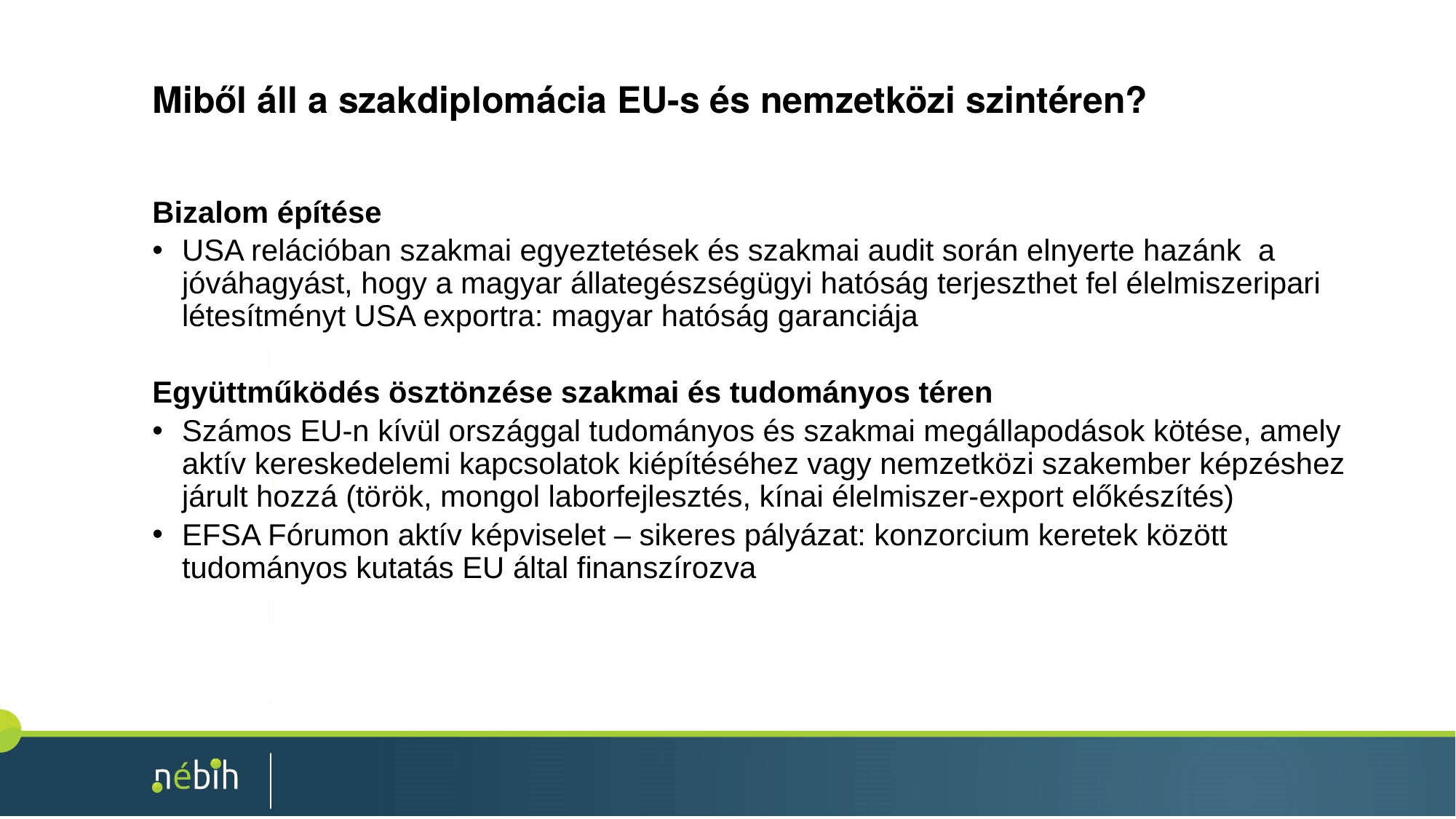

# Miből áll a szakdiplomácia EU-s és nemzetközi szintéren?
Bizalom építése
USA relációban szakmai egyeztetések és szakmai audit során elnyerte hazánk  a jóváhagyást, hogy a magyar állategészségügyi hatóság terjeszthet fel élelmiszeripari létesítményt USA exportra: magyar hatóság garanciája

Együttműködés ösztönzése szakmai és tudományos téren
Számos EU-n kívül országgal tudományos és szakmai megállapodások kötése, amely aktív kereskedelemi kapcsolatok kiépítéséhez vagy nemzetközi szakember képzéshez járult hozzá (török, mongol laborfejlesztés, kínai élelmiszer-export előkészítés)
EFSA Fórumon aktív képviselet – sikeres pályázat: konzorcium keretek között tudományos kutatás EU által finanszírozva